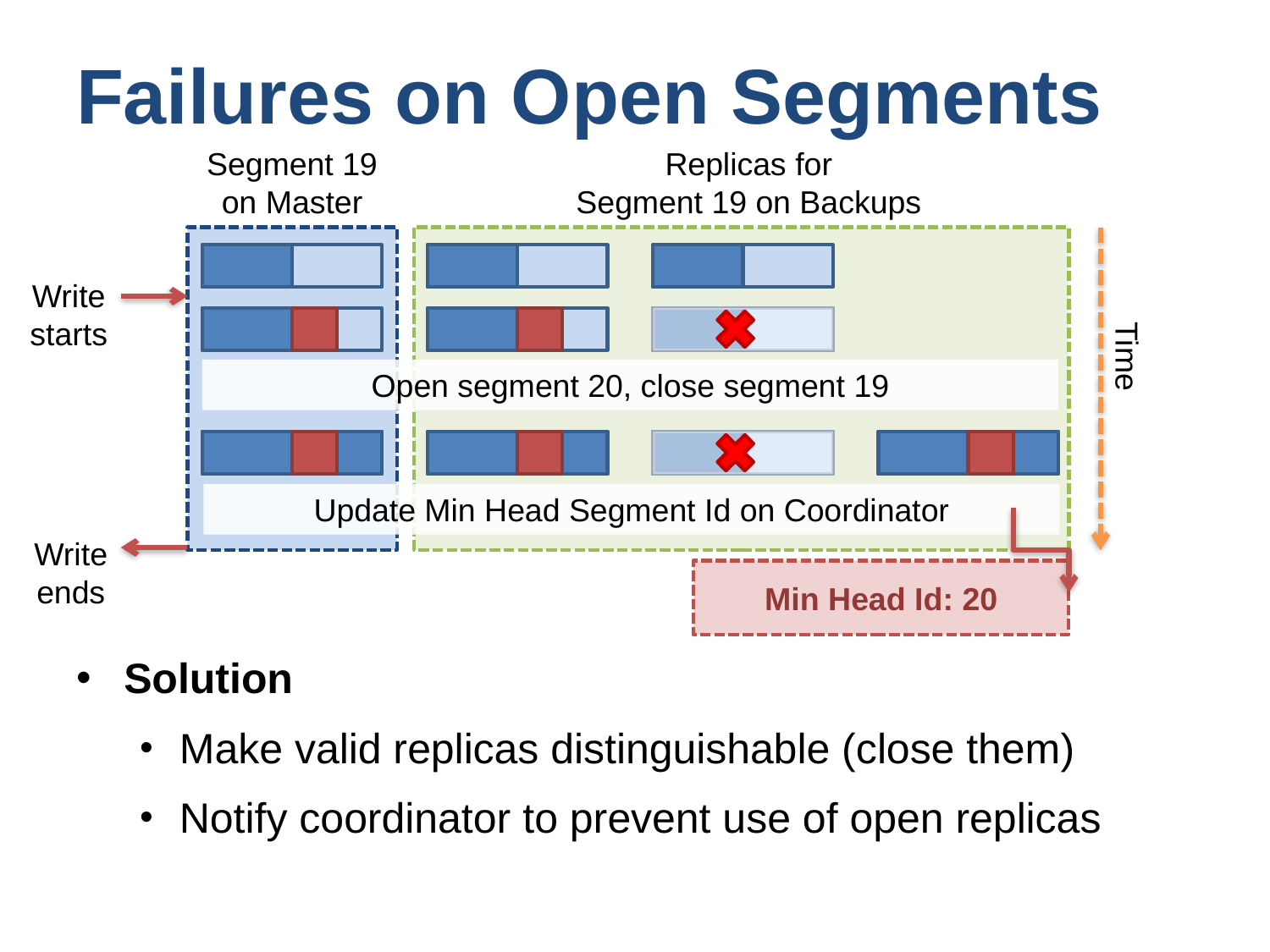

# Failures on Open Segments
Segment 19 on Master
Replicas for
Segment 19 on Backups

Write
starts

Time
Open segment 20, close segment 19

Update Min Head Segment Id on Coordinator
Write
ends
Min Head Id: 20
Solution
Make valid replicas distinguishable (close them)
Notify coordinator to prevent use of open replicas